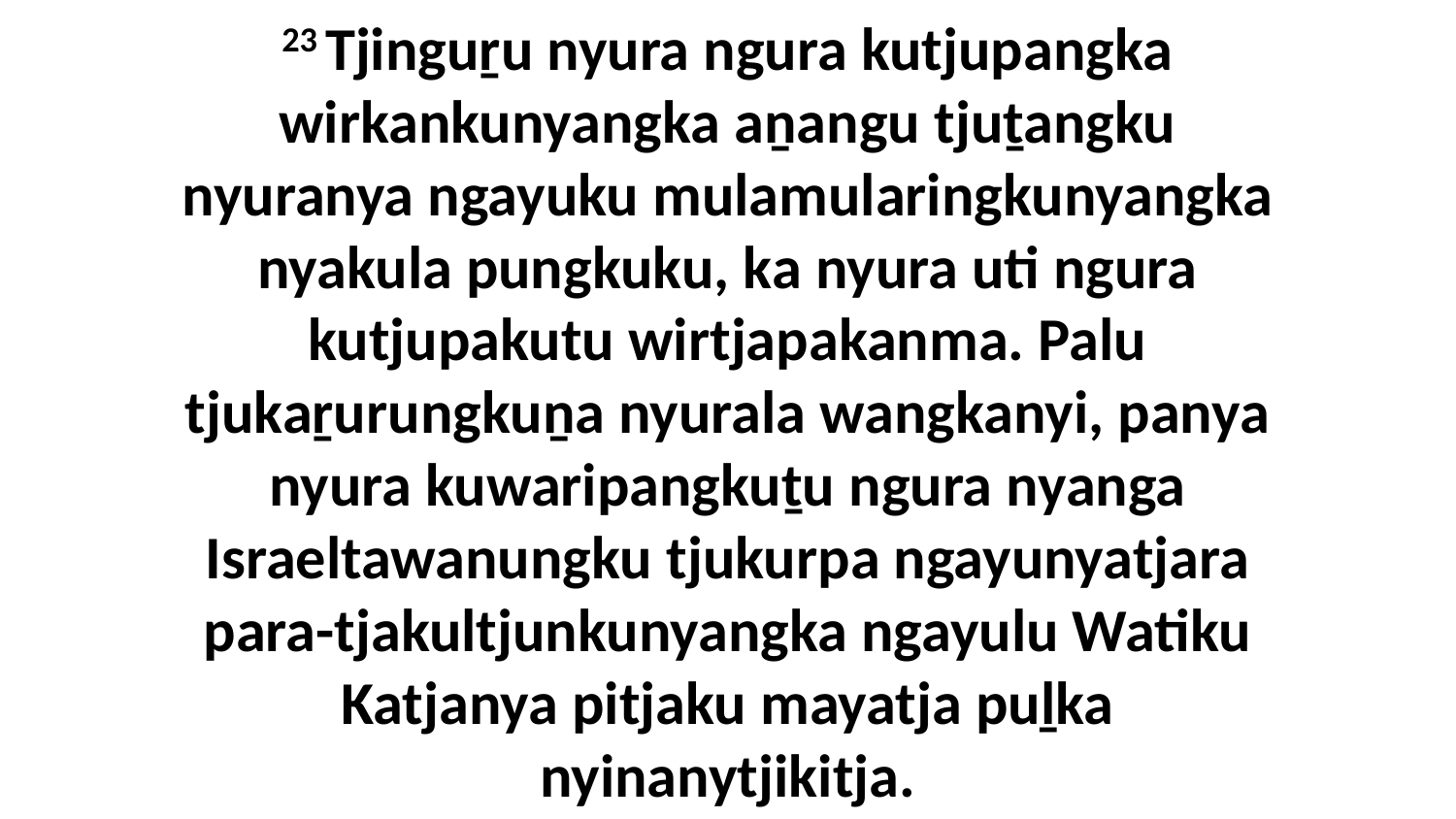

23 Tjinguṟu nyura ngura kutjupangka wirkankunyangka aṉangu tjuṯangku nyuranya ngayuku mulamularingkunyangka nyakula pungkuku, ka nyura uti ngura kutjupakutu wirtjapakanma. Palu tjukaṟurungkuṉa nyurala wangkanyi, panya nyura kuwaripangkuṯu ngura nyanga Israeltawanungku tjukurpa ngayunyatjara para-tjakultjunkunyangka ngayulu Watiku Katjanya pitjaku mayatja puḻka nyinanytjikitja.